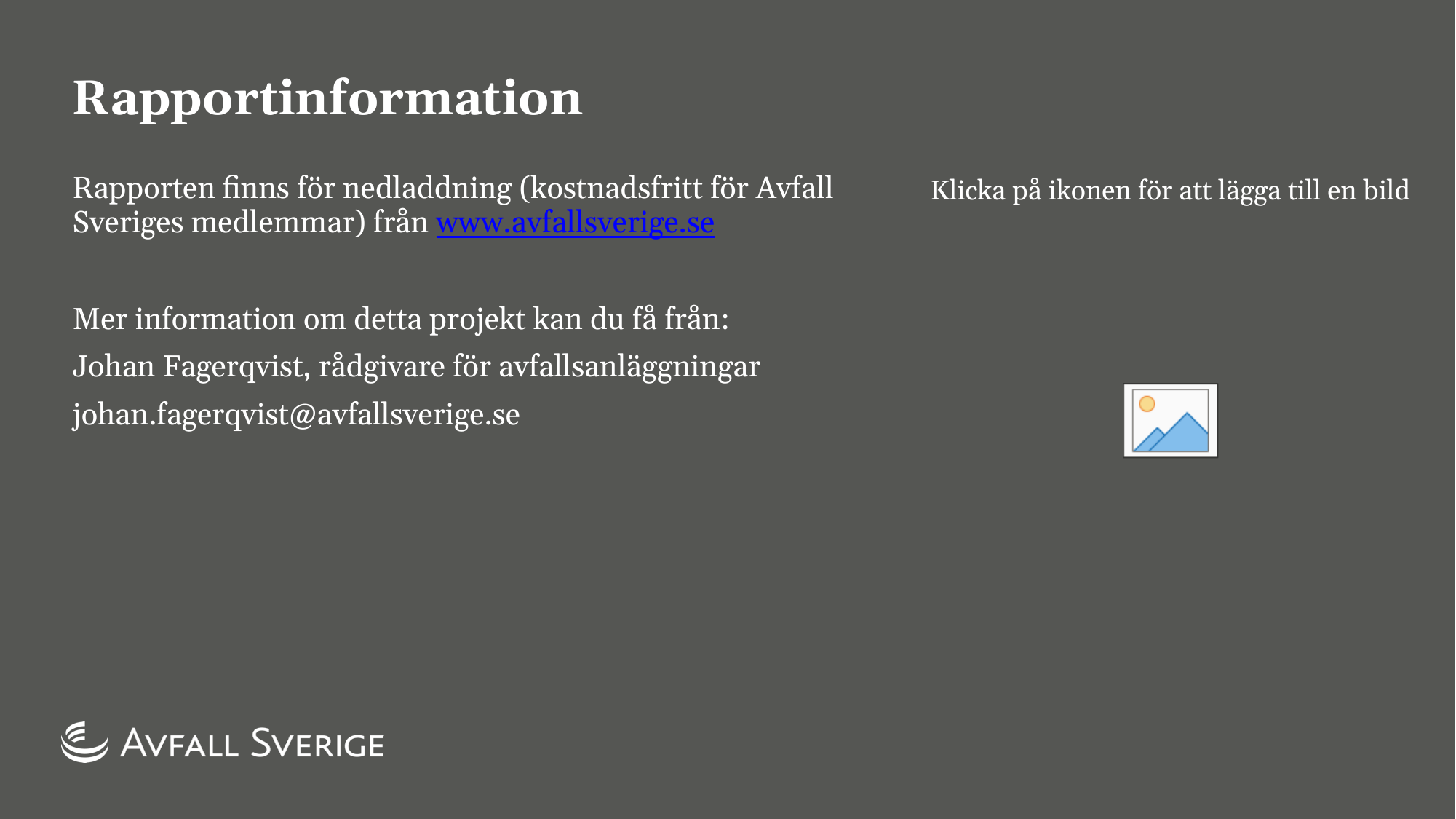

# Rapportinformation
Rapporten finns för nedladdning (kostnadsfritt för Avfall Sveriges medlemmar) från www.avfallsverige.se

Mer information om detta projekt kan du få från:
Johan Fagerqvist, rådgivare för avfallsanläggningar
johan.fagerqvist@avfallsverige.se